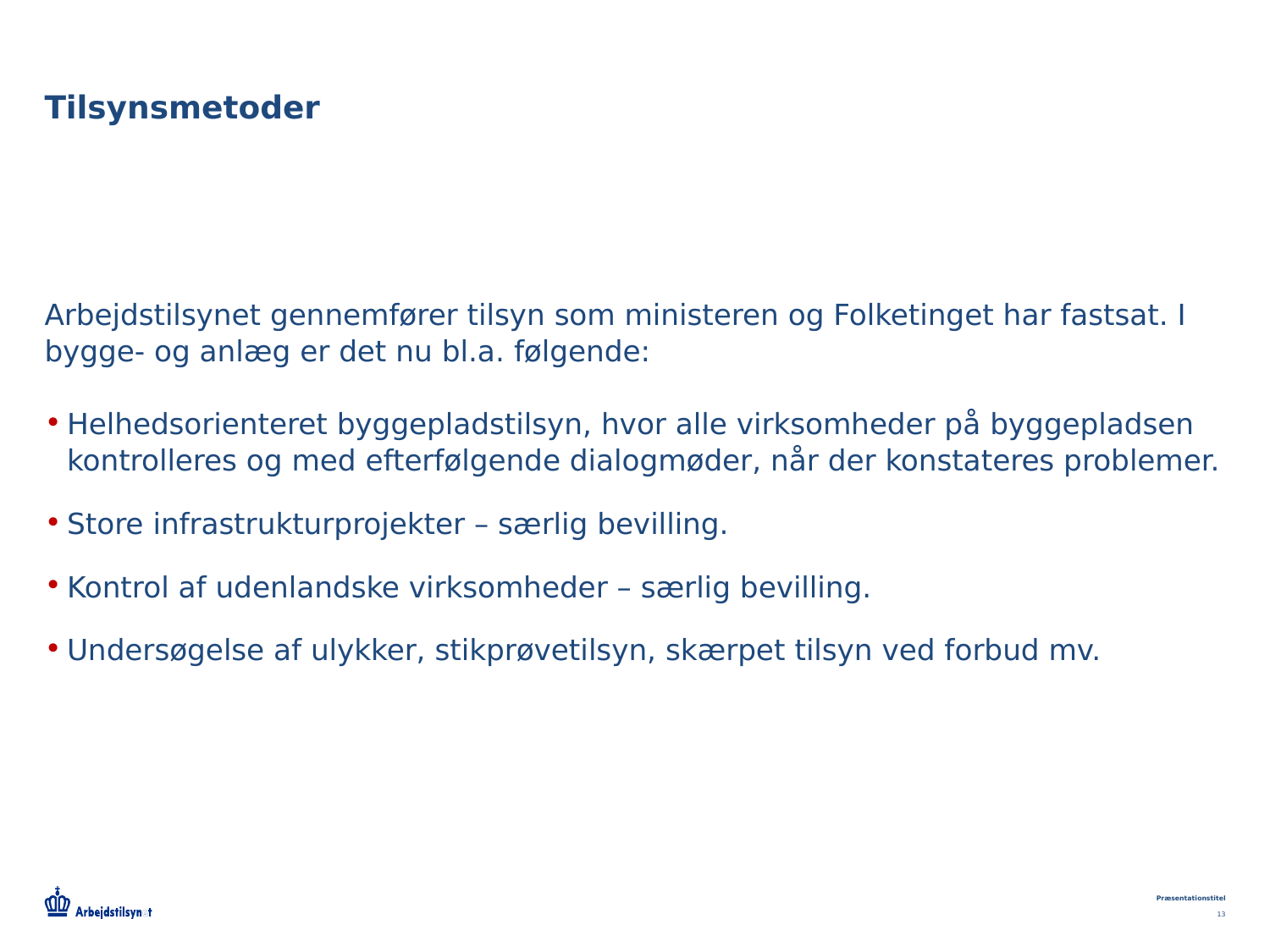

# Tilsynsmetoder
Arbejdstilsynet gennemfører tilsyn som ministeren og Folketinget har fastsat. I bygge- og anlæg er det nu bl.a. følgende:

Helhedsorienteret byggepladstilsyn, hvor alle virksomheder på byggepladsen kontrolleres og med efterfølgende dialogmøder, når der konstateres problemer.

Store infrastrukturprojekter – særlig bevilling.

Kontrol af udenlandske virksomheder – særlig bevilling.

Undersøgelse af ulykker, stikprøvetilsyn, skærpet tilsyn ved forbud mv.

Præsentationstitel
13